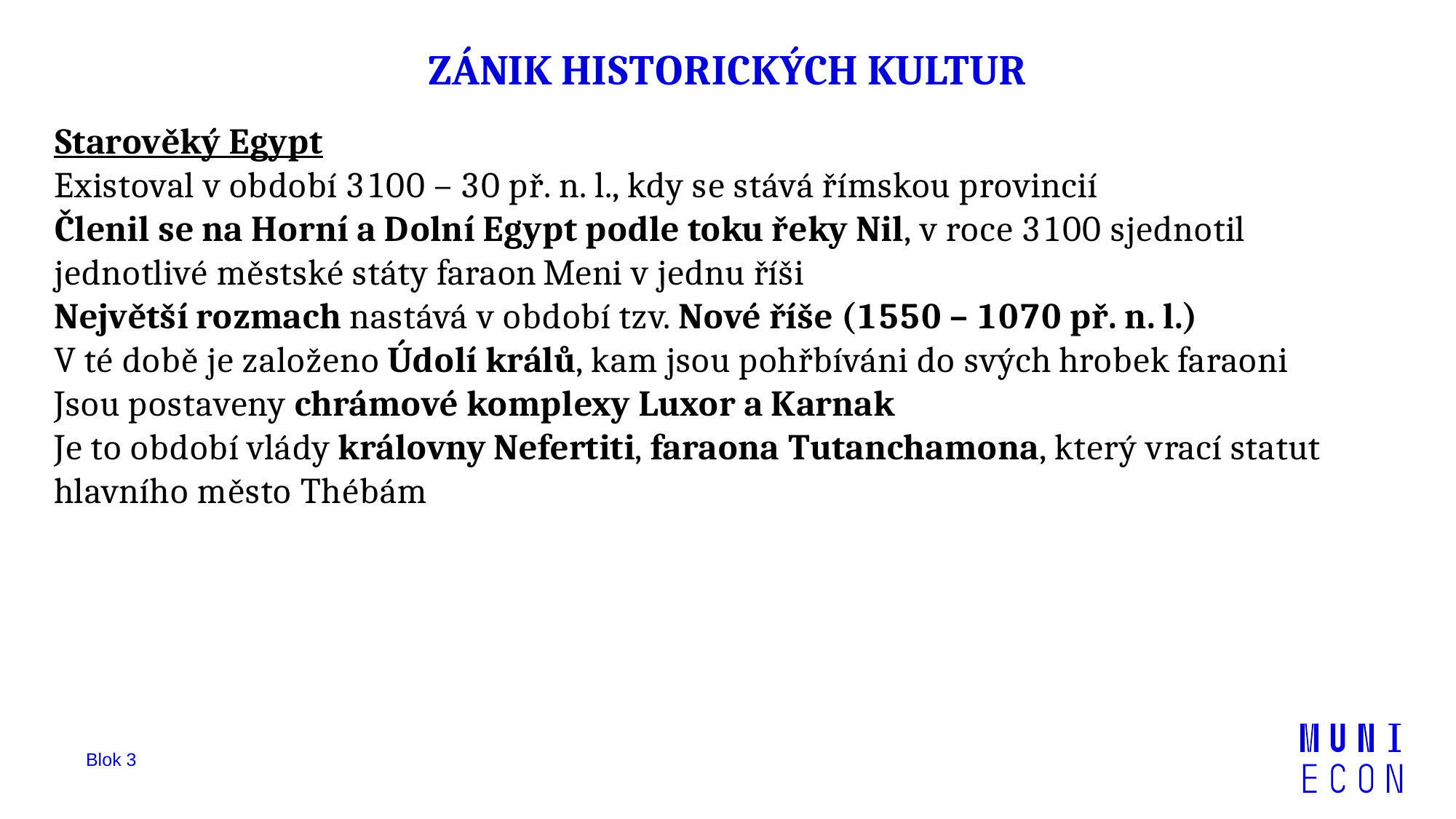

# ZÁNIK HISTORICKÝCH KULTUR
Starověký Egypt
Existoval v období 3100 – 30 př. n. l., kdy se stává římskou provincií
Členil se na Horní a Dolní Egypt podle toku řeky Nil, v roce 3100 sjednotil jednotlivé městské státy faraon Meni v jednu říši
Největší rozmach nastává v období tzv. Nové říše (1550 – 1070 př. n. l.)
V té době je založeno Údolí králů, kam jsou pohřbíváni do svých hrobek faraoni
Jsou postaveny chrámové komplexy Luxor a Karnak
Je to období vlády královny Nefertiti, faraona Tutanchamona, který vrací statut hlavního město Thébám

Blok 3